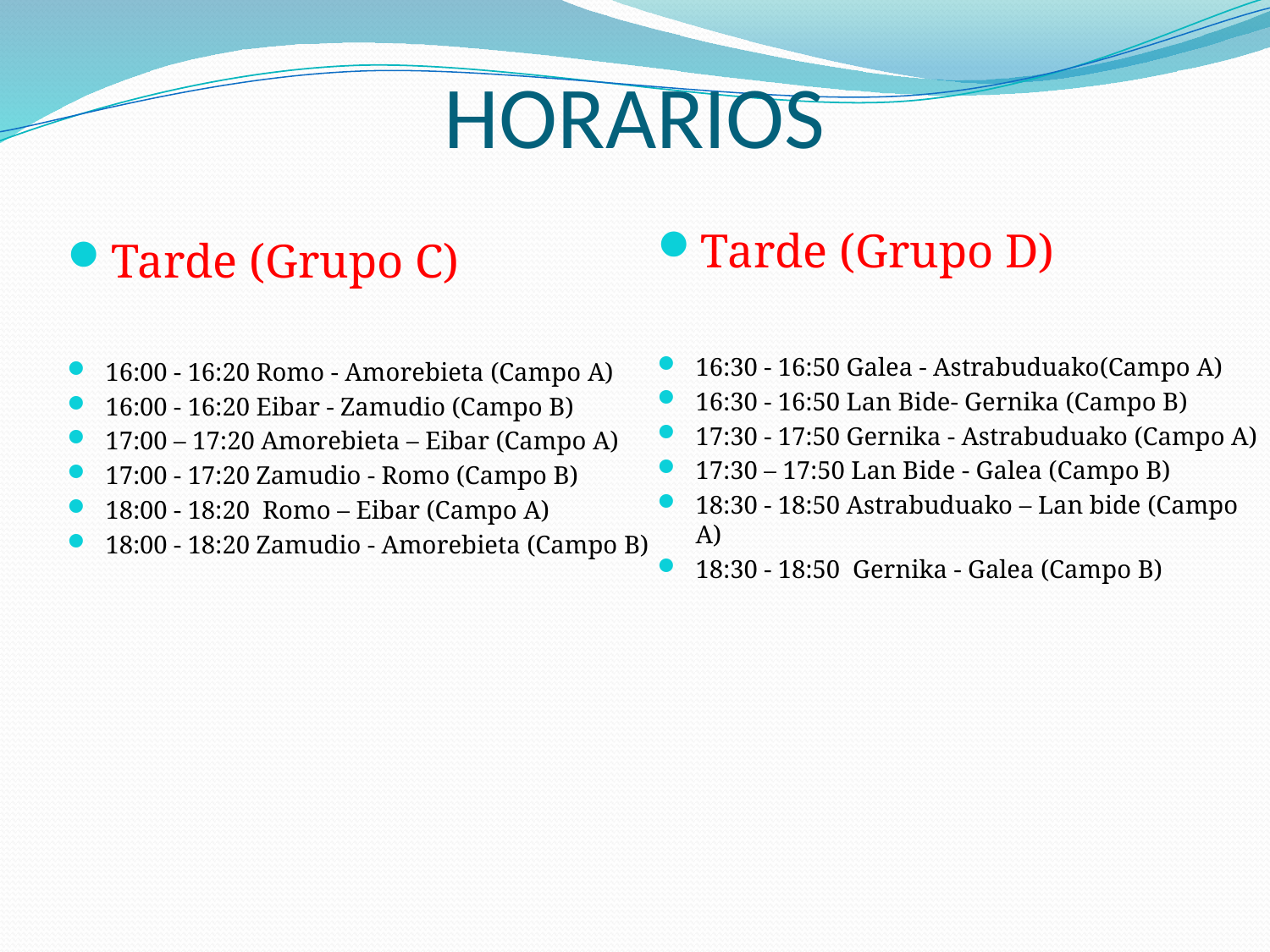

# HORARIOS
Tarde (Grupo D)

16:30 - 16:50 Galea - Astrabuduako(Campo A)
16:30 - 16:50 Lan Bide- Gernika (Campo B)
17:30 - 17:50 Gernika - Astrabuduako (Campo A)
17:30 – 17:50 Lan Bide - Galea (Campo B)
18:30 - 18:50 Astrabuduako – Lan bide (Campo A)
18:30 - 18:50  Gernika - Galea (Campo B)

Tarde (Grupo C)

16:00 - 16:20 Romo - Amorebieta (Campo A)
16:00 - 16:20 Eibar - Zamudio (Campo B)
17:00 – 17:20 Amorebieta – Eibar (Campo A)
17:00 - 17:20 Zamudio - Romo (Campo B)
18:00 - 18:20  Romo – Eibar (Campo A)
18:00 - 18:20 Zamudio - Amorebieta (Campo B)